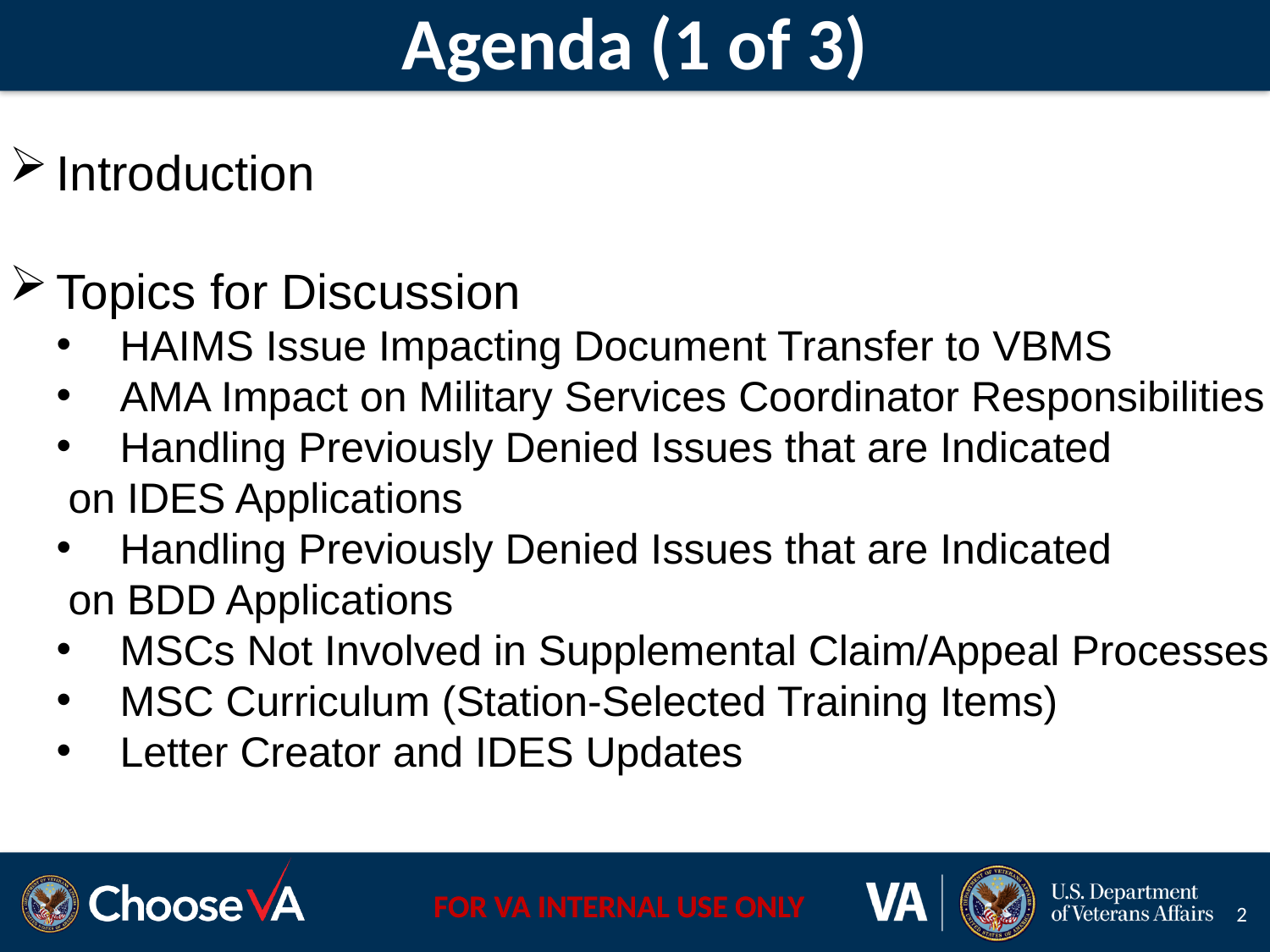

# Agenda (1 of 3)
Introduction

Topics for Discussion
HAIMS Issue Impacting Document Transfer to VBMS
AMA Impact on Military Services Coordinator Responsibilities
Handling Previously Denied Issues that are Indicated
 on IDES Applications
Handling Previously Denied Issues that are Indicated
 on BDD Applications
MSCs Not Involved in Supplemental Claim/Appeal Processes
MSC Curriculum (Station-Selected Training Items)
Letter Creator and IDES Updates
2